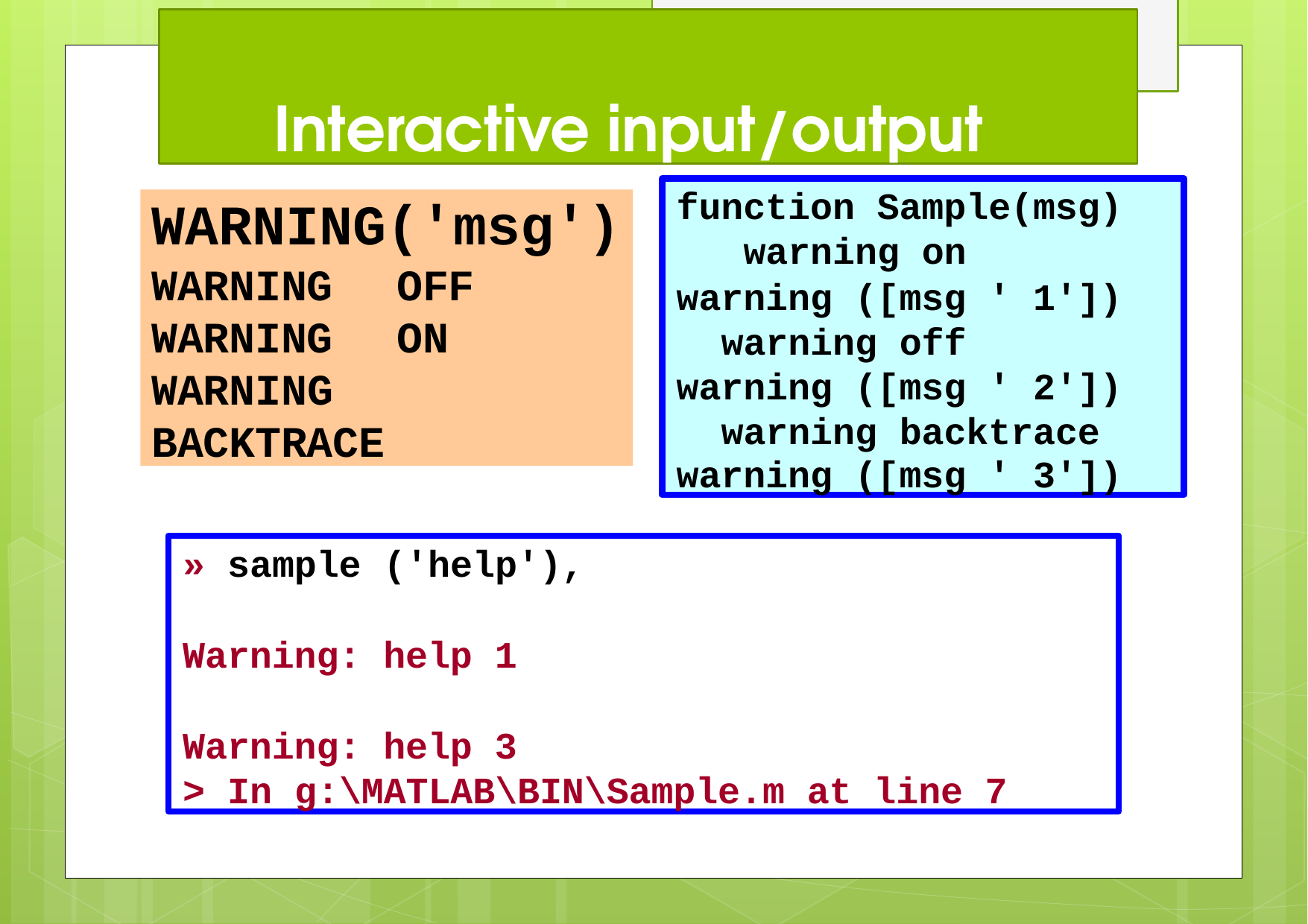

# Interactive input/output
function Sample(msg)  warning on
warning ([msg ' 1'])  warning off
warning ([msg ' 2'])  warning backtrace
warning ([msg ' 3'])
WARNING('msg')
WARNING	OFF  WARNING	ON  WARNING	BACKTRACE
» sample ('help'),

Warning: help 1

Warning: help 3
> In g:\MATLAB\BIN\Sample.m at line 7